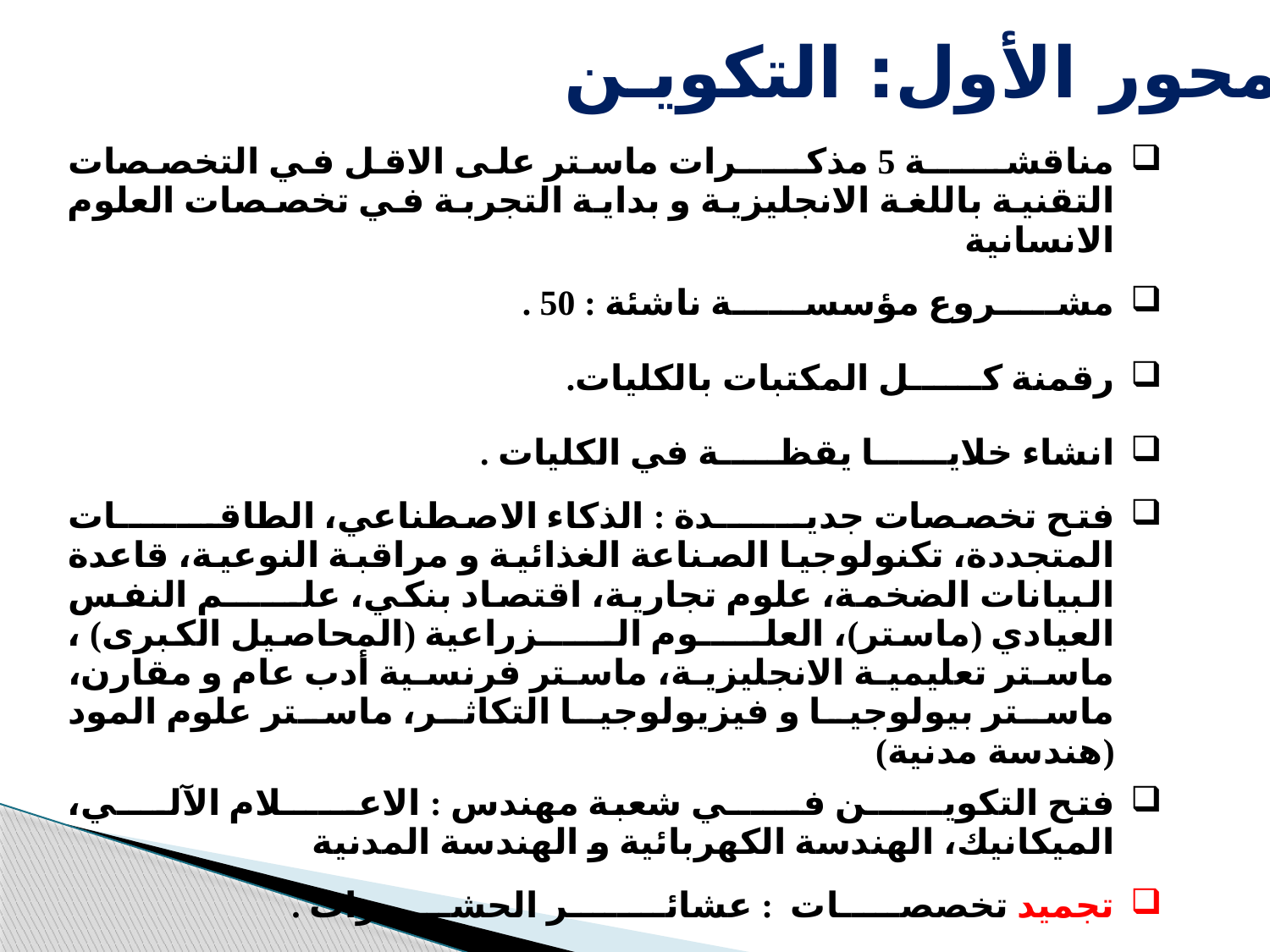

المحور الأول: التكويـن
| مناقشــــــة 5 مذكـــــرات ماستر على الاقل في التخصصات التقنية باللغة الانجليزية و بداية التجربة في تخصصات العلوم الانسانية |
| --- |
| مشـــــروع مؤسســــــة ناشئة : 50 . |
| رقمنة كــــــل المكتبات بالكليات. |
| انشاء خلايــــــا يقظـــــة في الكليات . |
| فتح تخصصات جديـــــــدة : الذكاء الاصطناعي، الطاقــــــــات المتجددة، تكنولوجيا الصناعة الغذائية و مراقبة النوعية، قاعدة البيانات الضخمة، علوم تجارية، اقتصاد بنكي، علــــــم النفس العيادي (ماستر)، العلـــــوم الــــــزراعية (المحاصيل الكبرى) ، ماستر تعليمية الانجليزية، ماستر فرنسية أدب عام و مقارن، ماستر بيولوجيا و فيزيولوجيا التكاثر، ماستر علوم المود (هندسة مدنية) |
| فتح التكويــــــن فــــــي شعبة مهندس : الاعــــــلام الآلــــي، الميكانيك، الهندسة الكهربائية و الهندسة المدنية |
| تجميد تخصصـــــات : عشائــــــــر الحشــــــرات . |